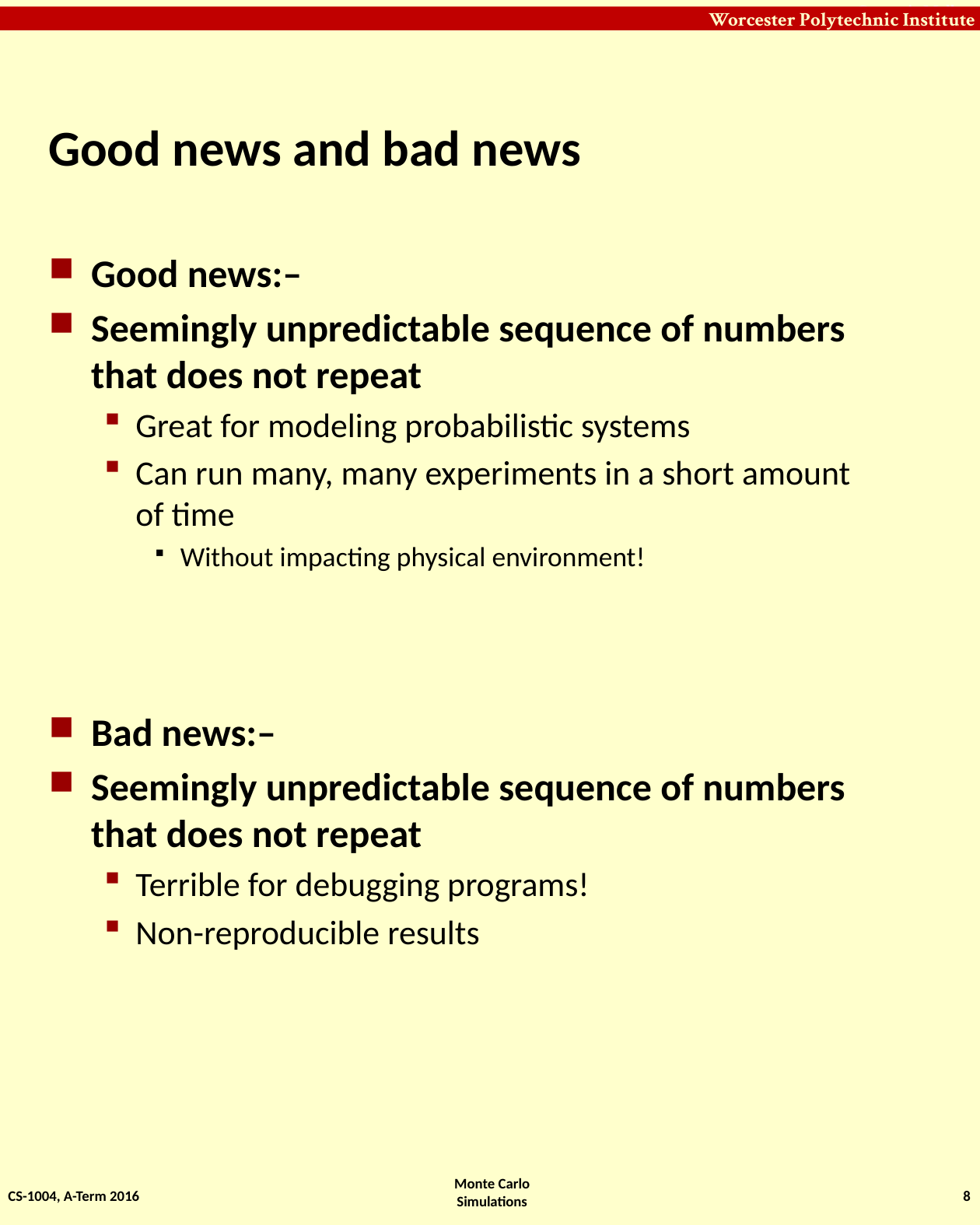

# Good news and bad news
Good news:–
Seemingly unpredictable sequence of numbers that does not repeat
Great for modeling probabilistic systems
Can run many, many experiments in a short amount of time
Without impacting physical environment!

Bad news:–
Seemingly unpredictable sequence of numbers that does not repeat
Terrible for debugging programs!
Non-reproducible results
CS-1004, A-Term 2016
8
Monte Carlo Simulations